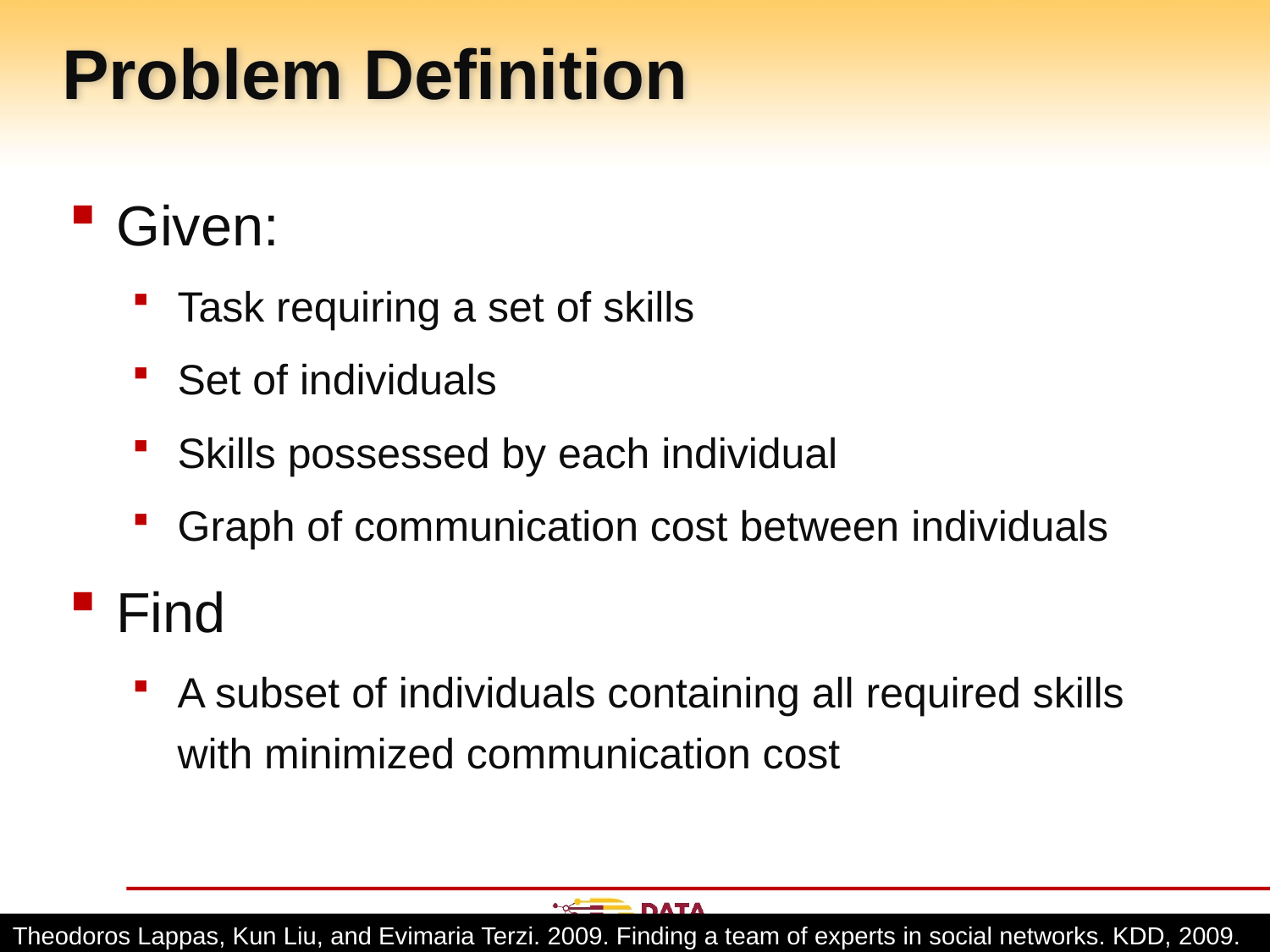

# Problem Definition
Given:
Task requiring a set of skills
Set of individuals
Skills possessed by each individual
Graph of communication cost between individuals
Find
A subset of individuals containing all required skills with minimized communication cost
Theodoros Lappas, Kun Liu, and Evimaria Terzi. 2009. Finding a team of experts in social networks. KDD, 2009.